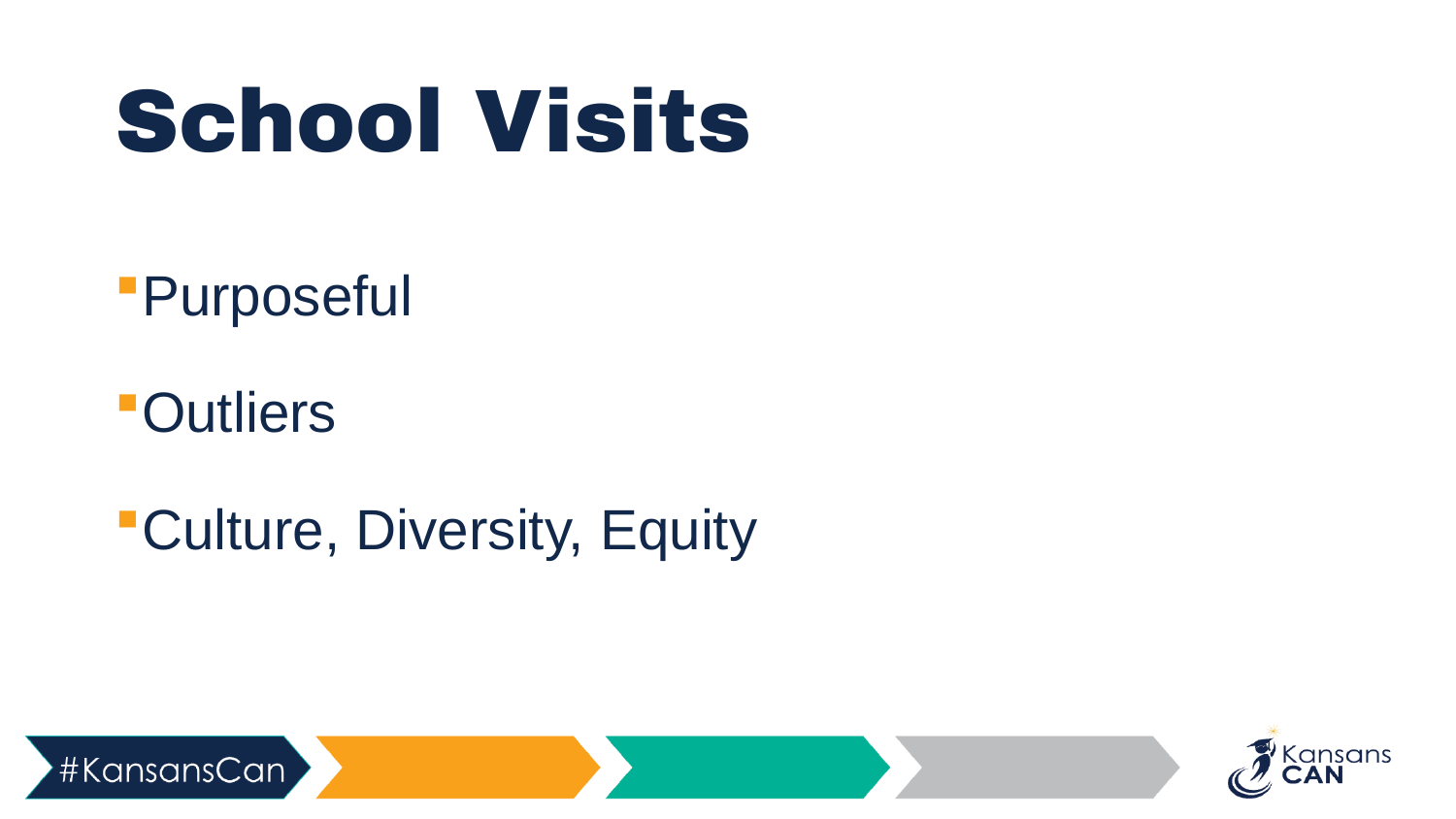

# School Visits
Purposeful
Outliers
Culture, Diversity, Equity